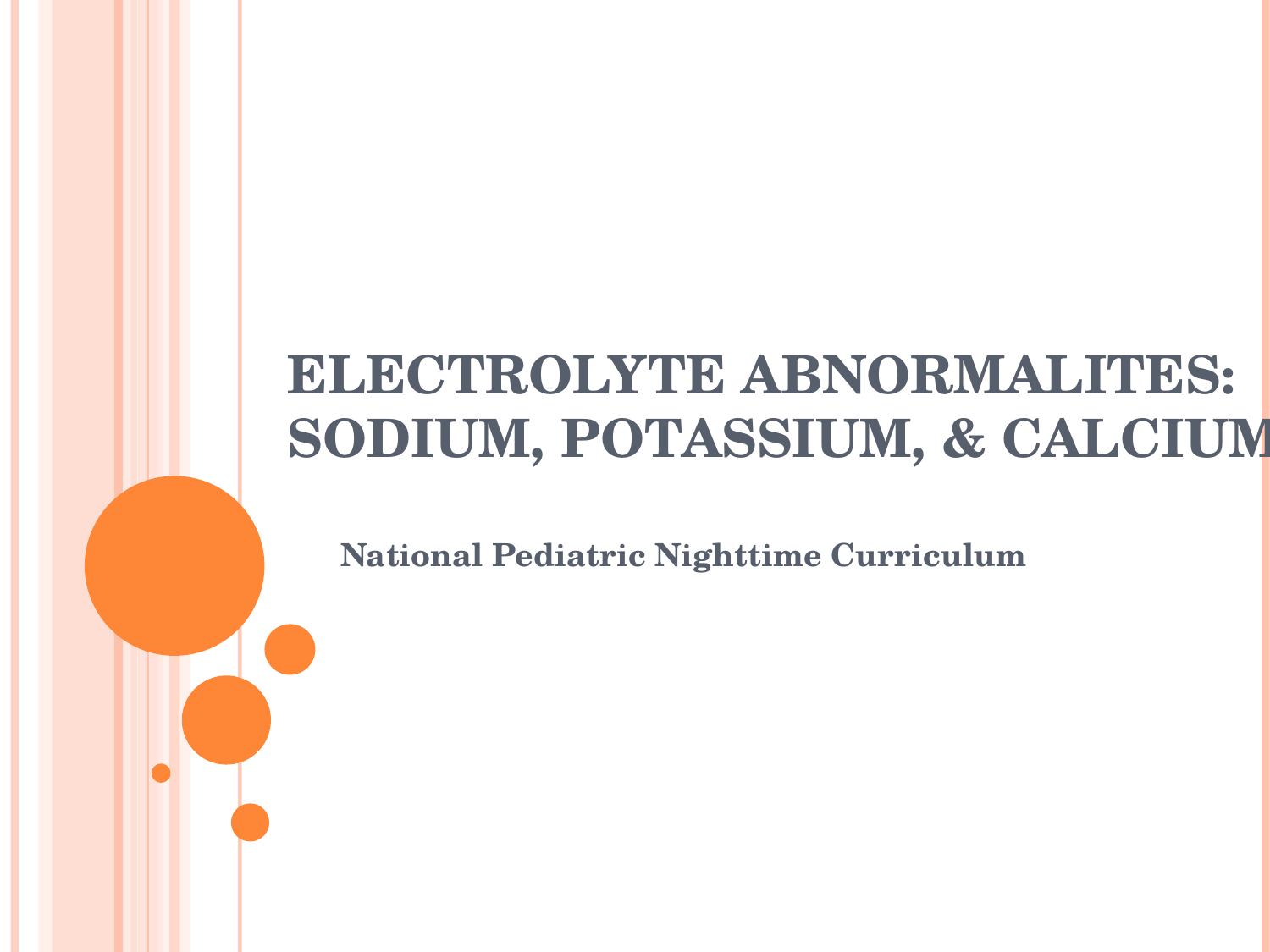

# Electrolyte Abnormalites: Sodium, Potassium, & Calcium
National Pediatric Nighttime Curriculum